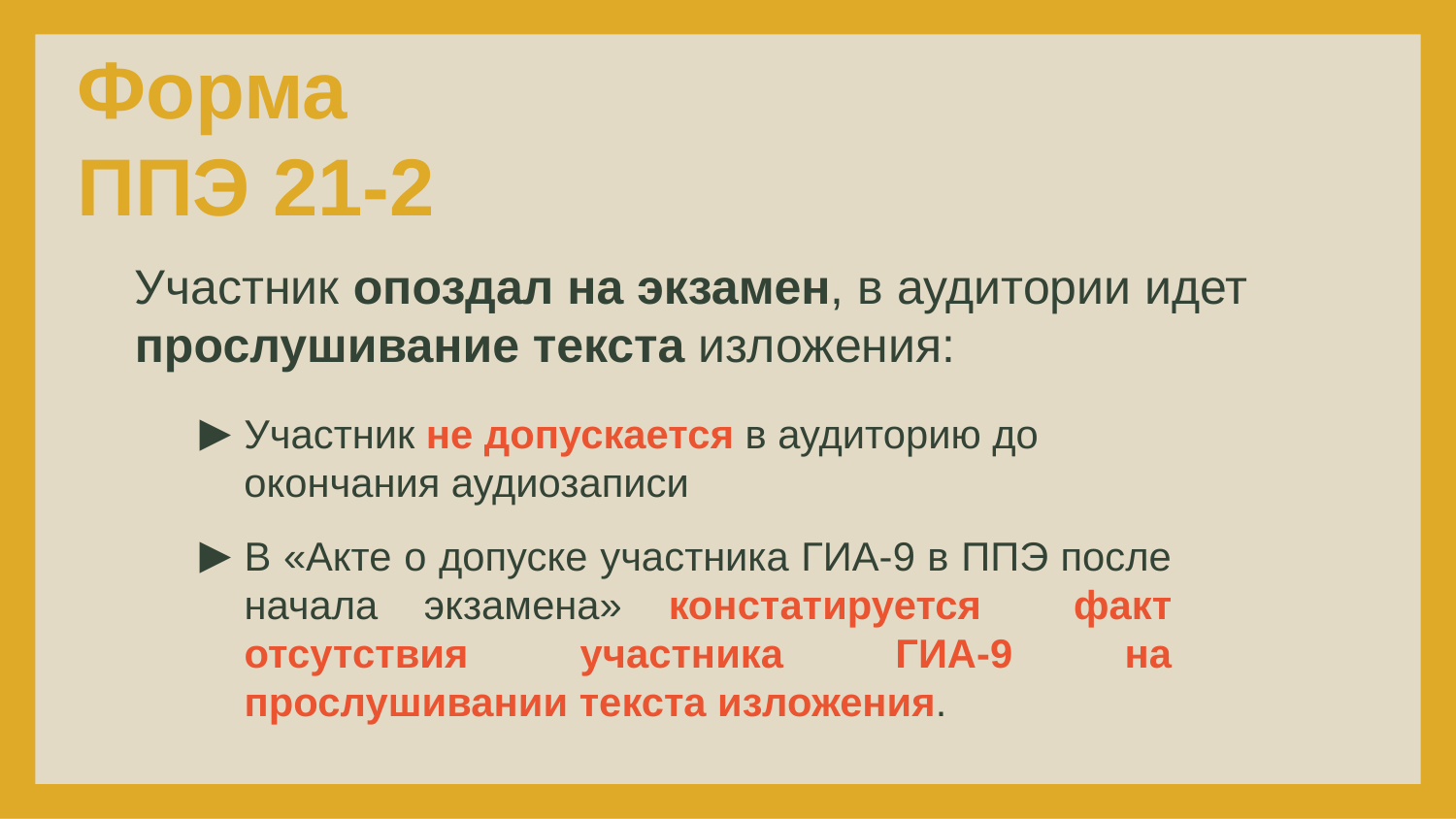

Форма ППЭ 21-2

Участник опоздал на экзамен, в аудитории идет прослушивание текста изложения:

Участник не допускается в аудиторию до окончания аудиозаписи
# В «Акте о допуске участника ГИА-9 в ППЭ после начала экзамена» констатируется  факт отсутствия участника ГИА-9 на прослушивании текста изложения.